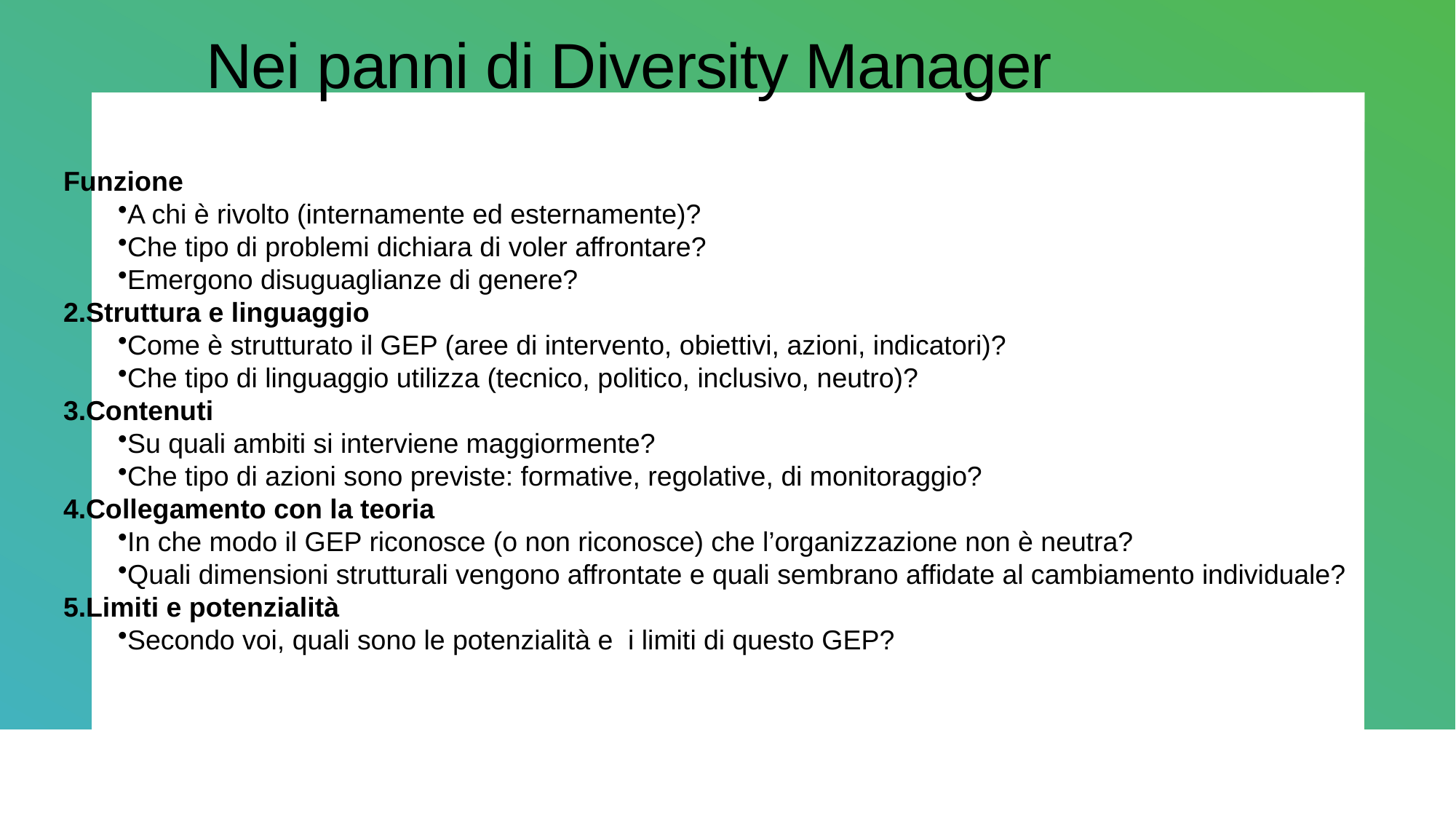

# Nei panni di Diversity Manager
Funzione
A chi è rivolto (internamente ed esternamente)?
Che tipo di problemi dichiara di voler affrontare?
Emergono disuguaglianze di genere?
Struttura e linguaggio
Come è strutturato il GEP (aree di intervento, obiettivi, azioni, indicatori)?
Che tipo di linguaggio utilizza (tecnico, politico, inclusivo, neutro)?
Contenuti
Su quali ambiti si interviene maggiormente?
Che tipo di azioni sono previste: formative, regolative, di monitoraggio?
Collegamento con la teoria
In che modo il GEP riconosce (o non riconosce) che l’organizzazione non è neutra?
Quali dimensioni strutturali vengono affrontate e quali sembrano affidate al cambiamento individuale?
Limiti e potenzialità
Secondo voi, quali sono le potenzialità e  i limiti di questo GEP?